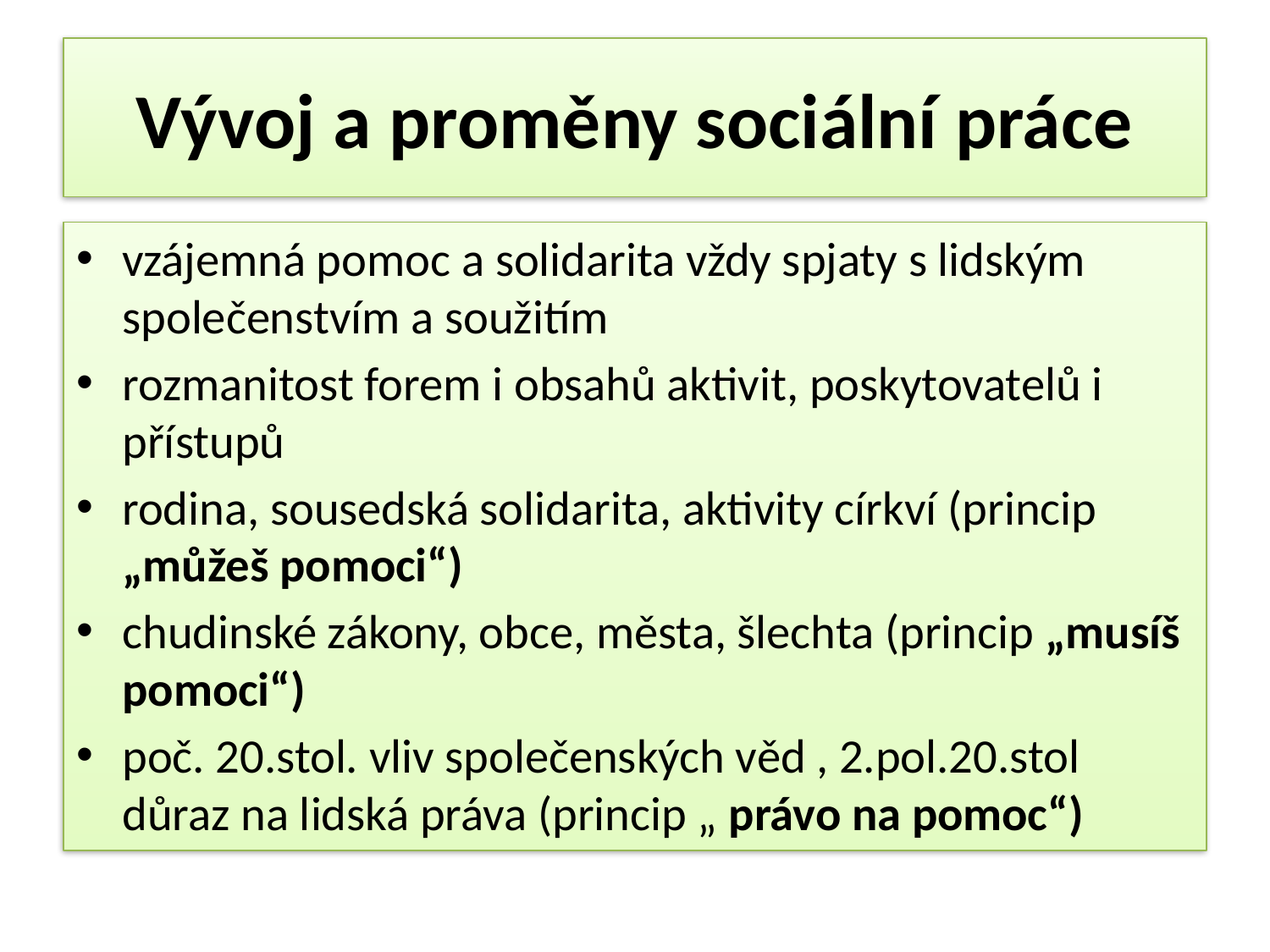

# Vývoj a proměny sociální práce
vzájemná pomoc a solidarita vždy spjaty s lidským společenstvím a soužitím
rozmanitost forem i obsahů aktivit, poskytovatelů i přístupů
rodina, sousedská solidarita, aktivity církví (princip „můžeš pomoci“)
chudinské zákony, obce, města, šlechta (princip „musíš pomoci“)
poč. 20.stol. vliv společenských věd , 2.pol.20.stol důraz na lidská práva (princip „ právo na pomoc“)